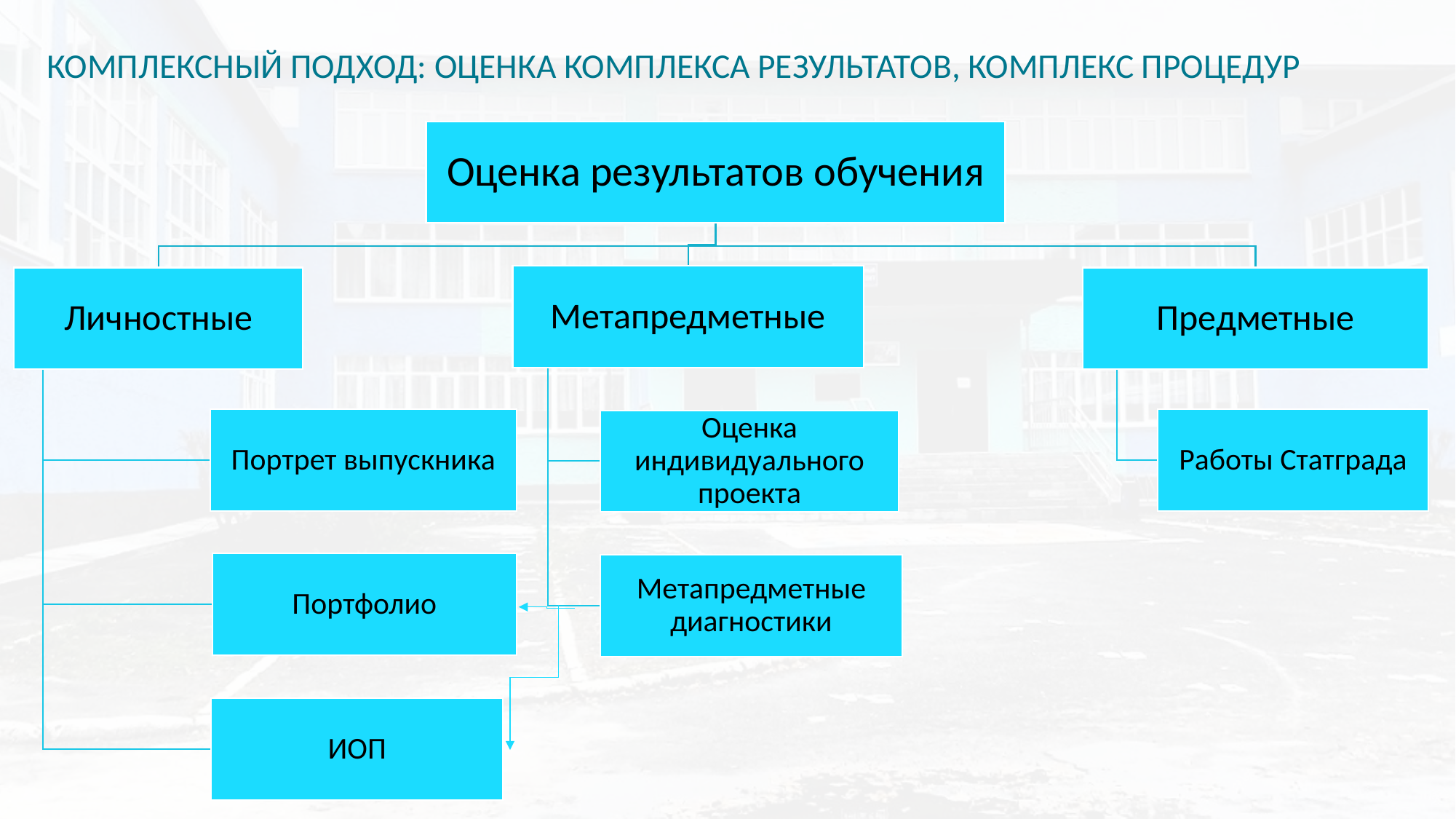

Комплексный подход: оценка комплекса результатов, комплекс процедур

Оценка результатов обучения
Личностные
Портрет выпускника
Портфолио
ИОП
Метапредметные
Оценка индивидуального проекта
Метапредметные диагностики
Предметные
Работы Статграда
#